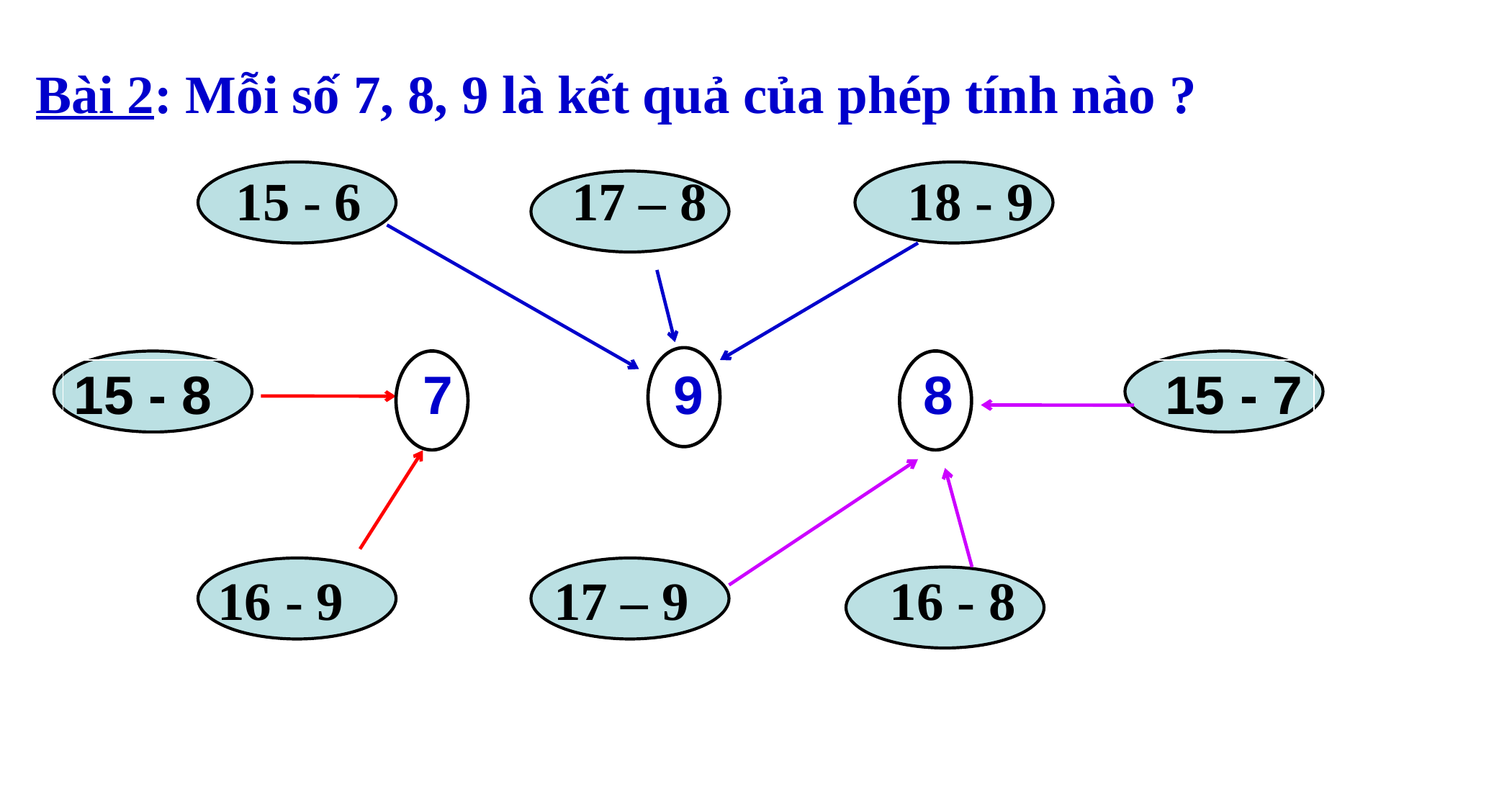

Bài 2: Mỗi số 7, 8, 9 là kết quả của phép tính nào ?

| 15 - 6 | 17 – 8 | 18 - 9 |
| --- | --- | --- |

| 15 - 8 | 7 | 9 | 8 | 15 - 7 |
| --- | --- | --- | --- | --- |

| 16 - 9 | 17 – 9 | 16 - 8 |
| --- | --- | --- |